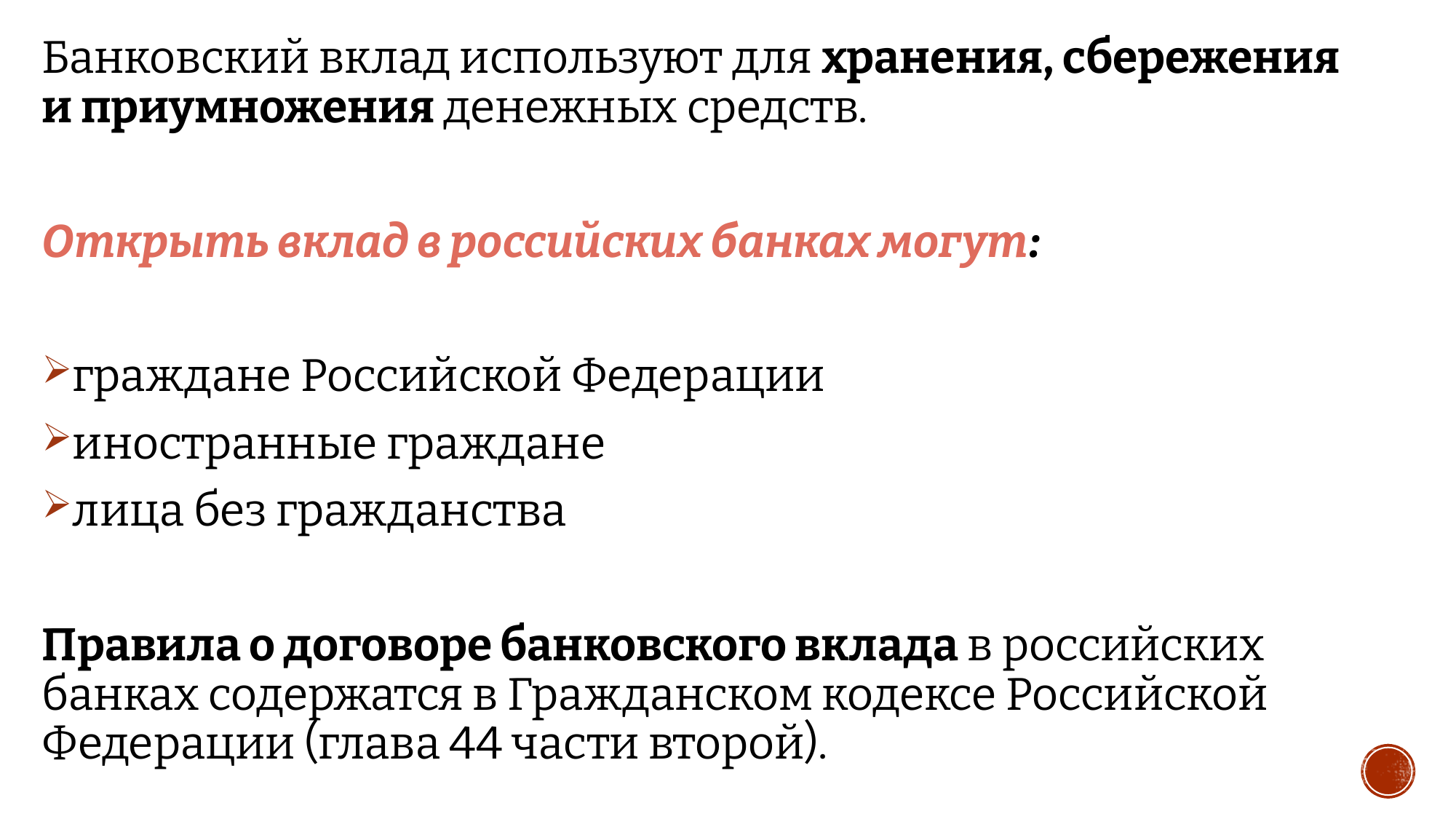

Банковский вклад используют для хранения, сбережения и приумножения денежных средств.

Открыть вклад в российских банках могут:

граждане Российской Федерации
иностранные граждане
лица без гражданства

Правила о договоре банковского вклада в российских банках содержатся в Гражданском кодексе Российской Федерации (глава 44 части второй).